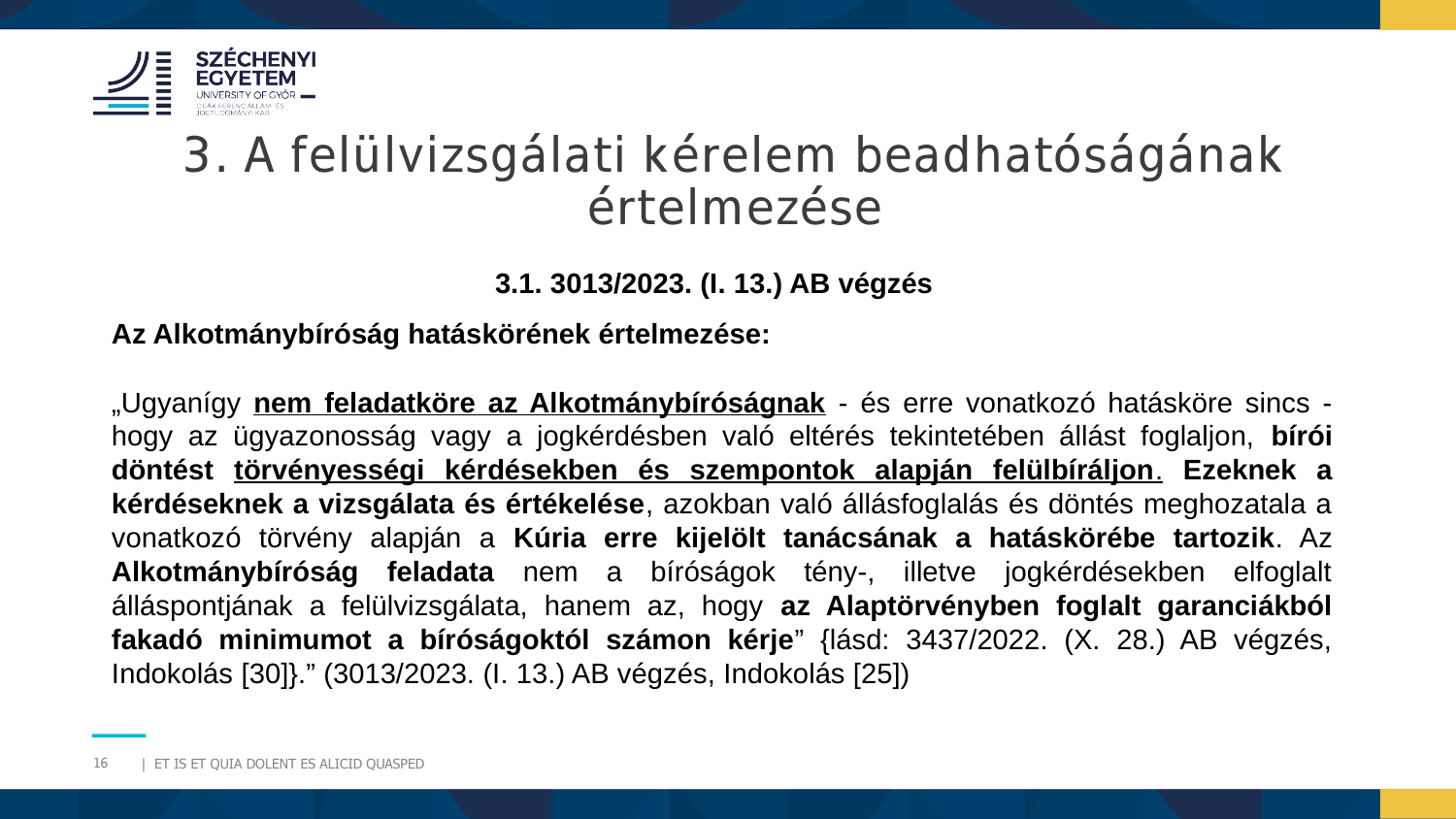

3. A felülvizsgálati kérelem beadhatóságának értelmezése
3.1. 3013/2023. (I. 13.) AB végzés
Az Alkotmánybíróság hatáskörének értelmezése:

„Ugyanígy nem feladatköre az Alkotmánybíróságnak - és erre vonatkozó hatásköre sincs - hogy az ügyazonosság vagy a jogkérdésben való eltérés tekintetében állást foglaljon, bírói döntést törvényességi kérdésekben és szempontok alapján felülbíráljon. Ezeknek a kérdéseknek a vizsgálata és értékelése, azokban való állásfoglalás és döntés meghozatala a vonatkozó törvény alapján a Kúria erre kijelölt tanácsának a hatáskörébe tartozik. Az Alkotmánybíróság feladata nem a bíróságok tény-, illetve jogkérdésekben elfoglalt álláspontjának a felülvizsgálata, hanem az, hogy az Alaptörvényben foglalt garanciákból fakadó minimumot a bíróságoktól számon kérje” {lásd: 3437/2022. (X. 28.) AB végzés, Indokolás [30]}.” (3013/2023. (I. 13.) AB végzés, Indokolás [25])